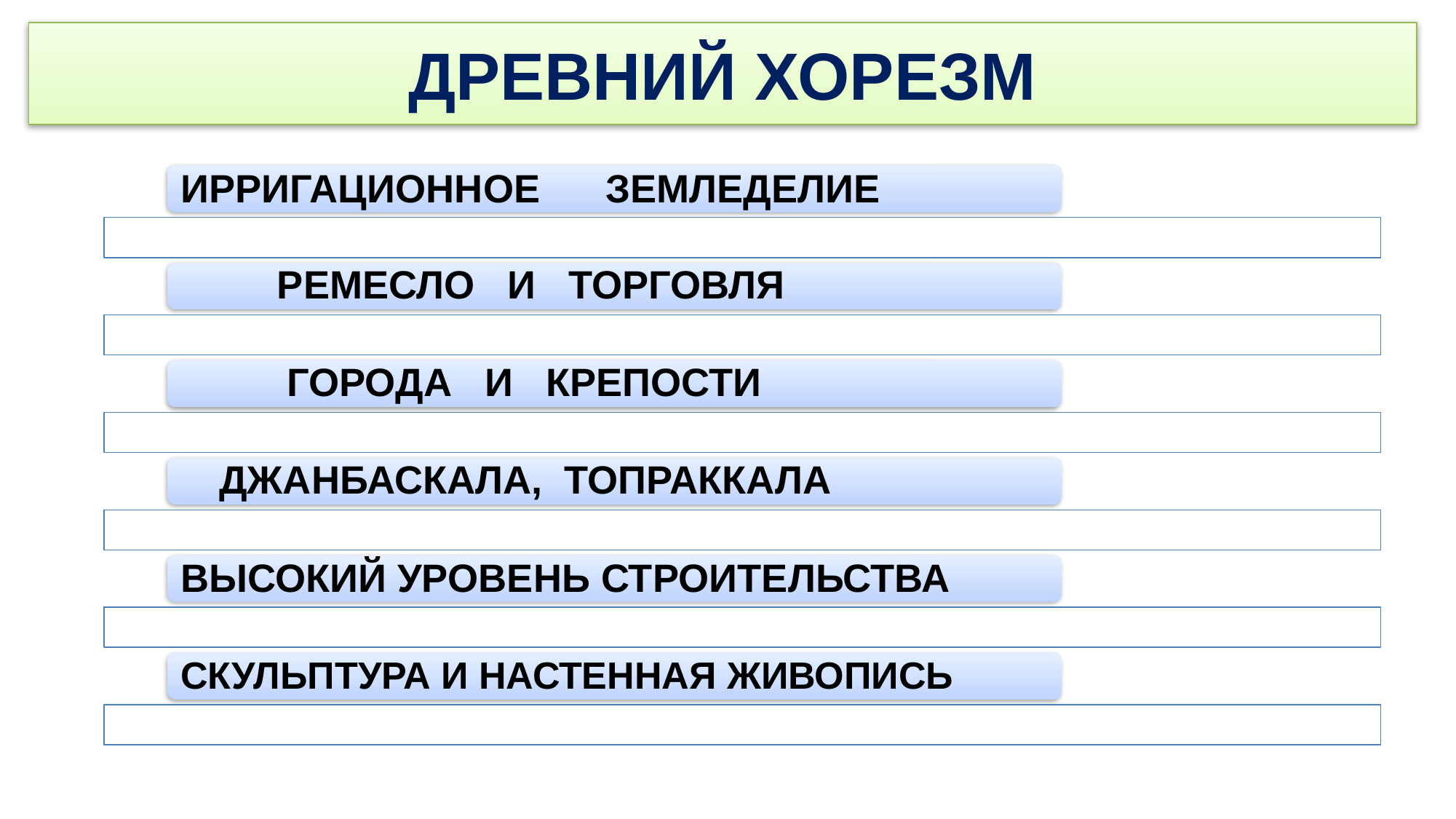

ДРЕВНИЙ ХОРЕЗМ
ИРРИГАЦИОННОЕ      ЗЕМЛЕДЕЛИЕ
          РЕМЕСЛО   И   ТОРГОВЛЯ
           ГОРОДА   И   КРЕПОСТИ
    ДЖАНБАСКАЛА,  ТОПРАККАЛА
ВЫСОКИЙ УРОВЕНЬ СТРОИТЕЛЬСТВА
СКУЛЬПТУРА И НАСТЕННАЯ ЖИВОПИСЬ